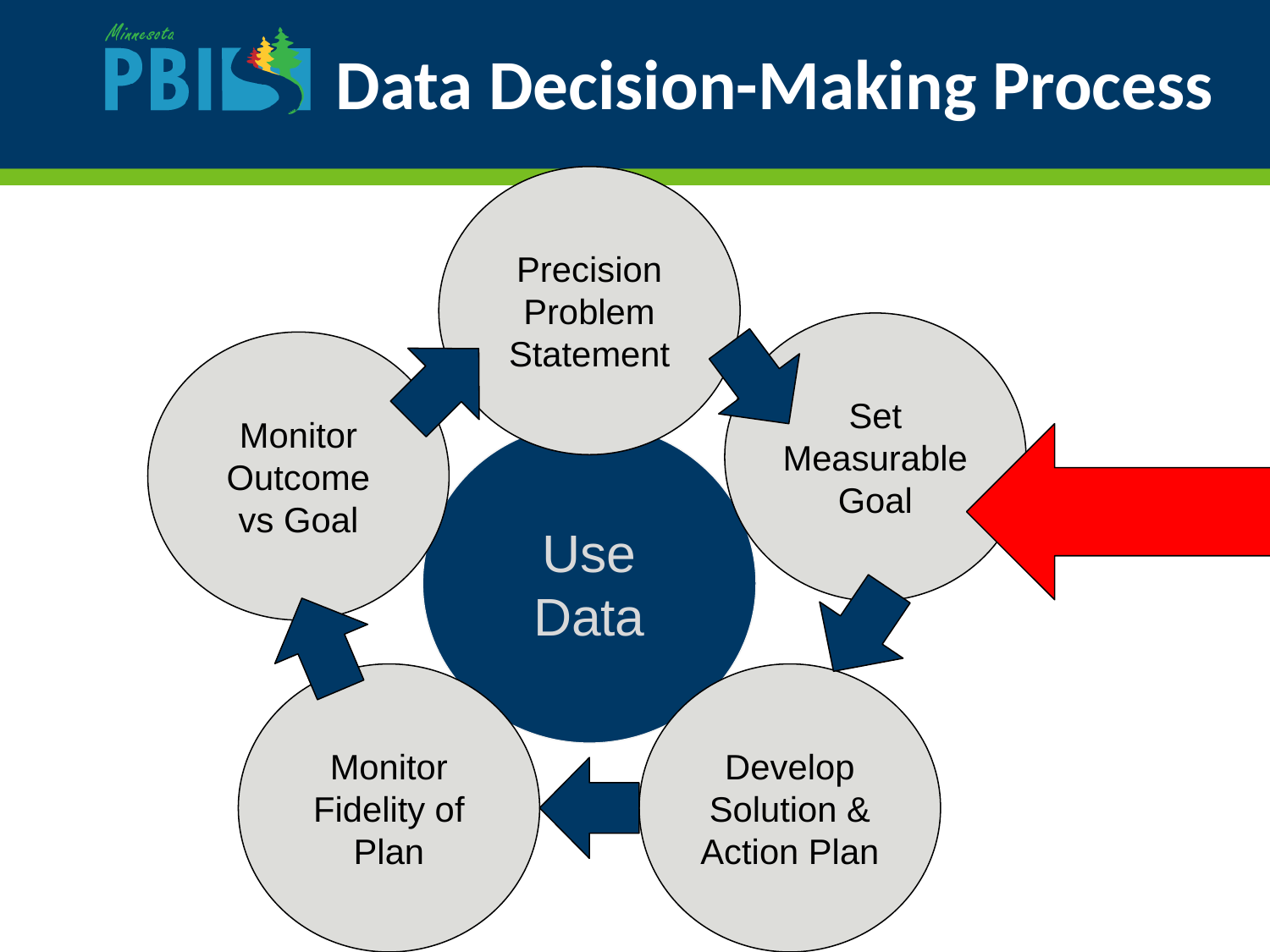

# Data Decision-Making Process
Precision Problem Statement
Set Measurable Goal
Monitor Outcome vs Goal

Use Data

Monitor Fidelity of Plan
Develop Solution & Action Plan